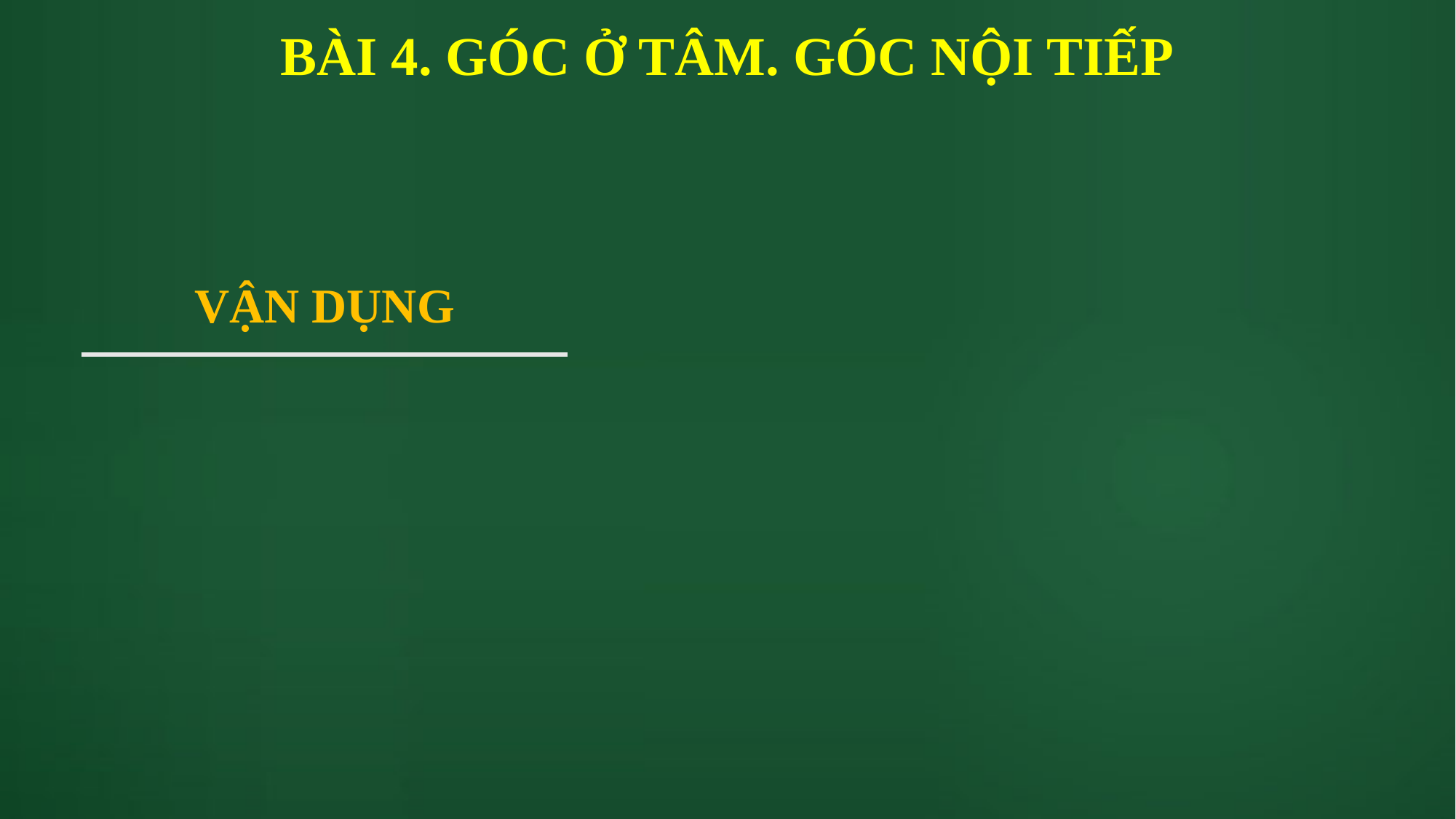

BÀI 4. GÓC Ở TÂM. GÓC NỘI TIẾP
# VẬN DỤNG